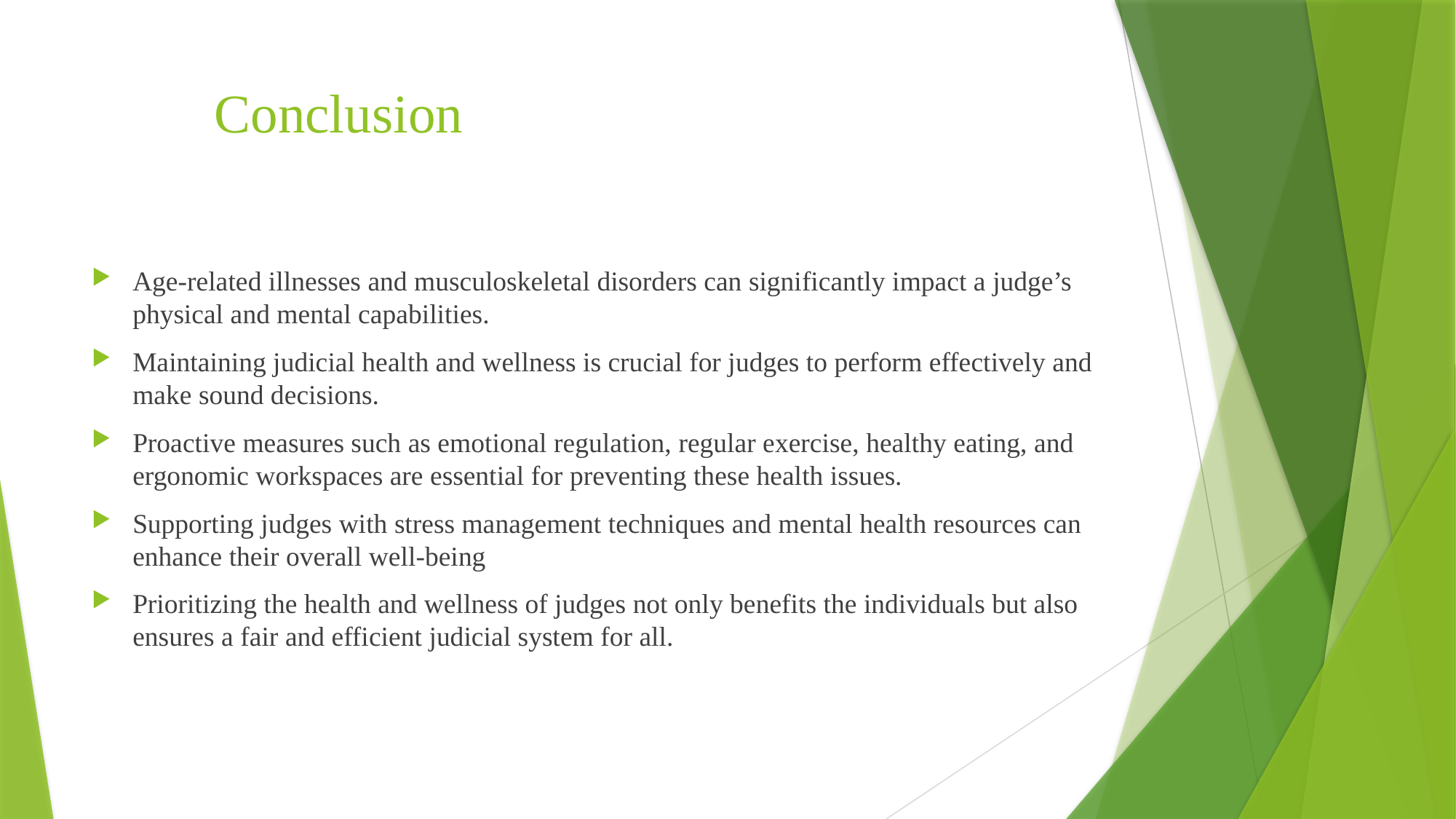

# Conclusion
Age-related illnesses and musculoskeletal disorders can significantly impact a judge’s physical and mental capabilities.
Maintaining judicial health and wellness is crucial for judges to perform effectively and make sound decisions.
Proactive measures such as emotional regulation, regular exercise, healthy eating, and ergonomic workspaces are essential for preventing these health issues.
Supporting judges with stress management techniques and mental health resources can enhance their overall well-being
Prioritizing the health and wellness of judges not only benefits the individuals but also ensures a fair and efficient judicial system for all.